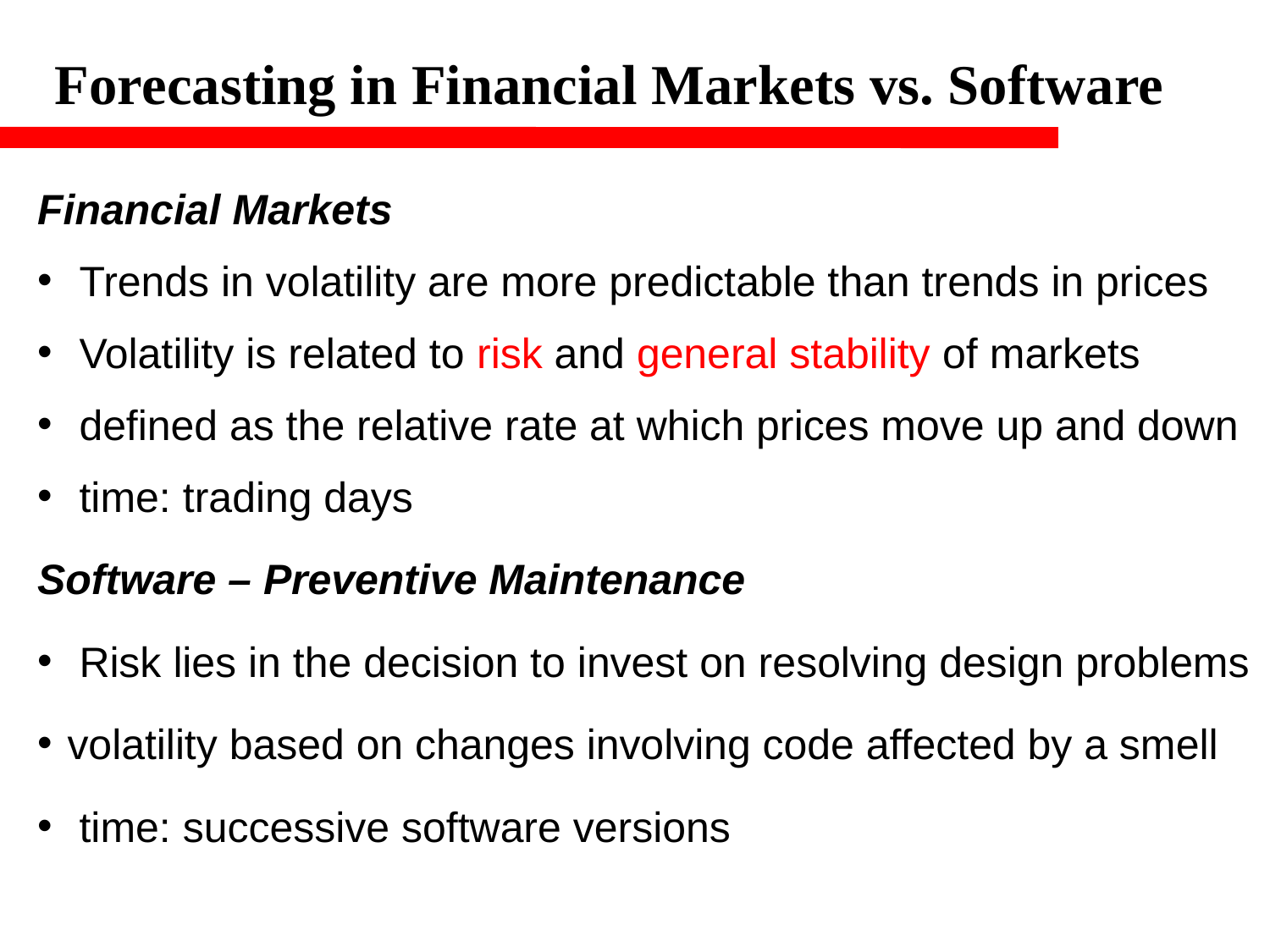

Forecasting in Financial Markets vs. Software

Financial Markets
 Trends in volatility are more predictable than trends in prices
 Volatility is related to risk and general stability of markets
 defined as the relative rate at which prices move up and down
 time: trading days
Software – Preventive Maintenance
 Risk lies in the decision to invest on resolving design problems
volatility based on changes involving code affected by a smell
 time: successive software versions